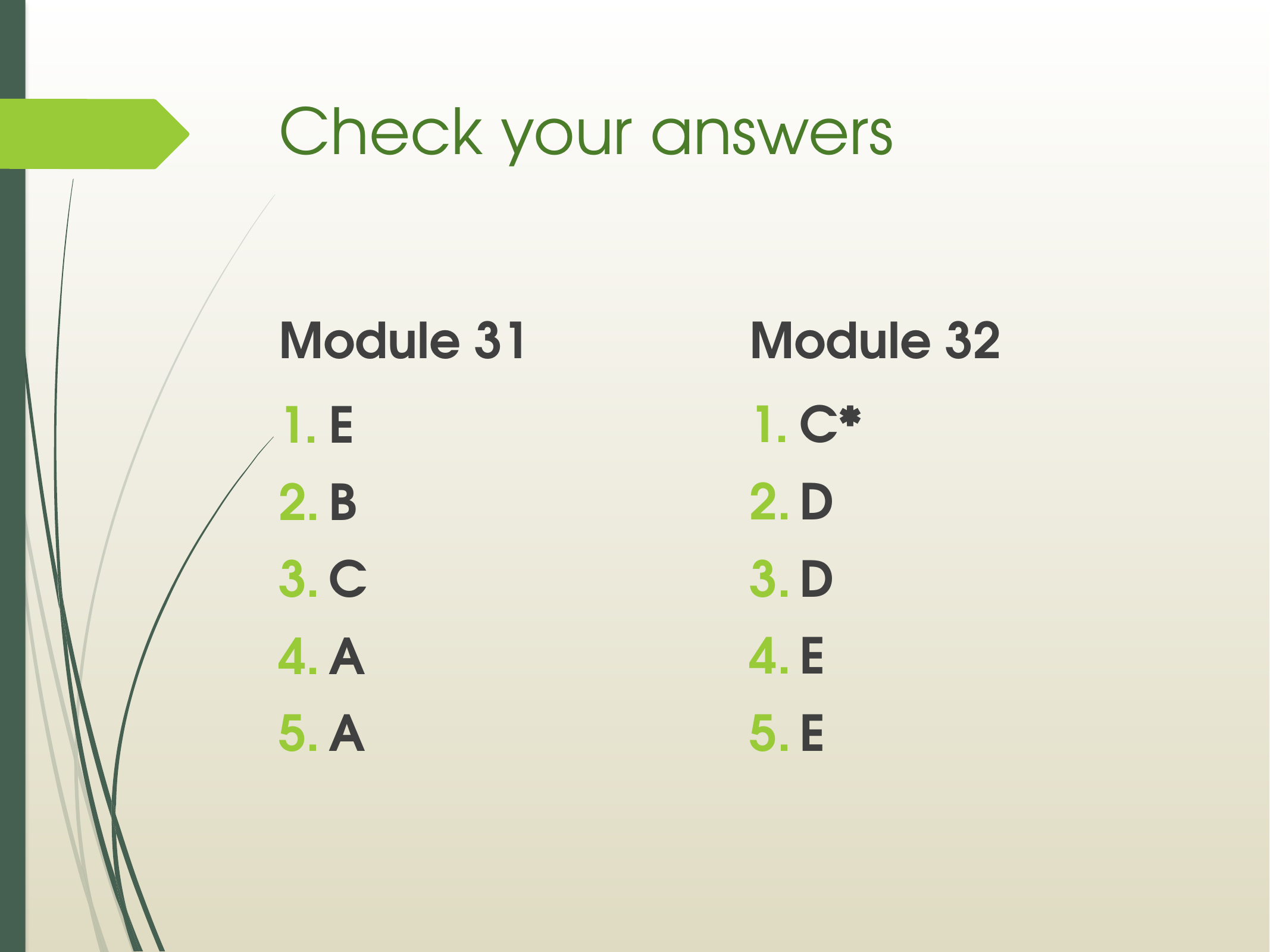

# Check your answers
Module 32
Module 31
C*
D
D
E
E
E
B
C
A
A